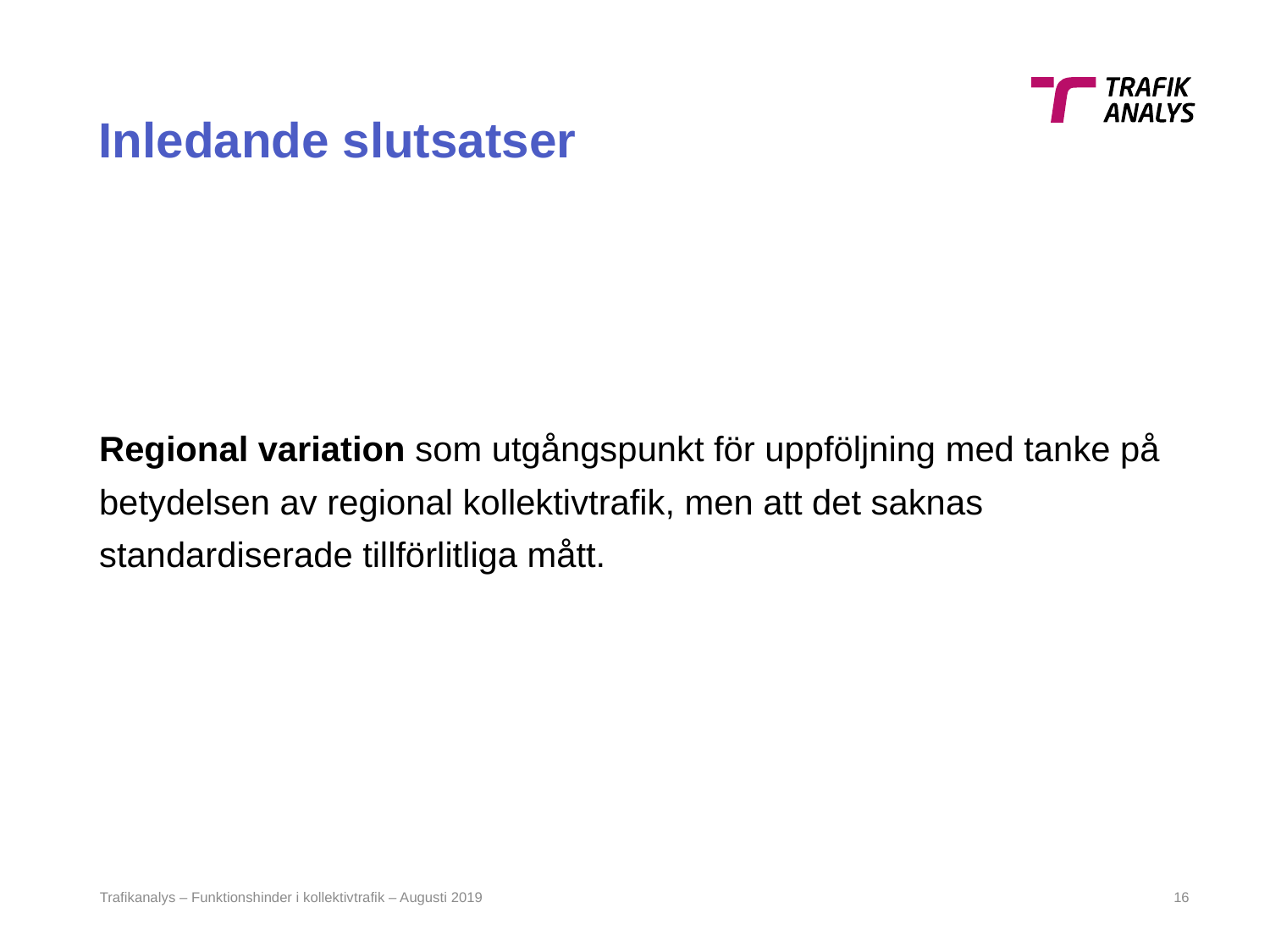

# Inledande slutsatser
Regional variation som utgångspunkt för uppföljning med tanke på betydelsen av regional kollektivtrafik, men att det saknas standardiserade tillförlitliga mått.
Trafikanalys – Funktionshinder i kollektivtrafik – Augusti 2019
16